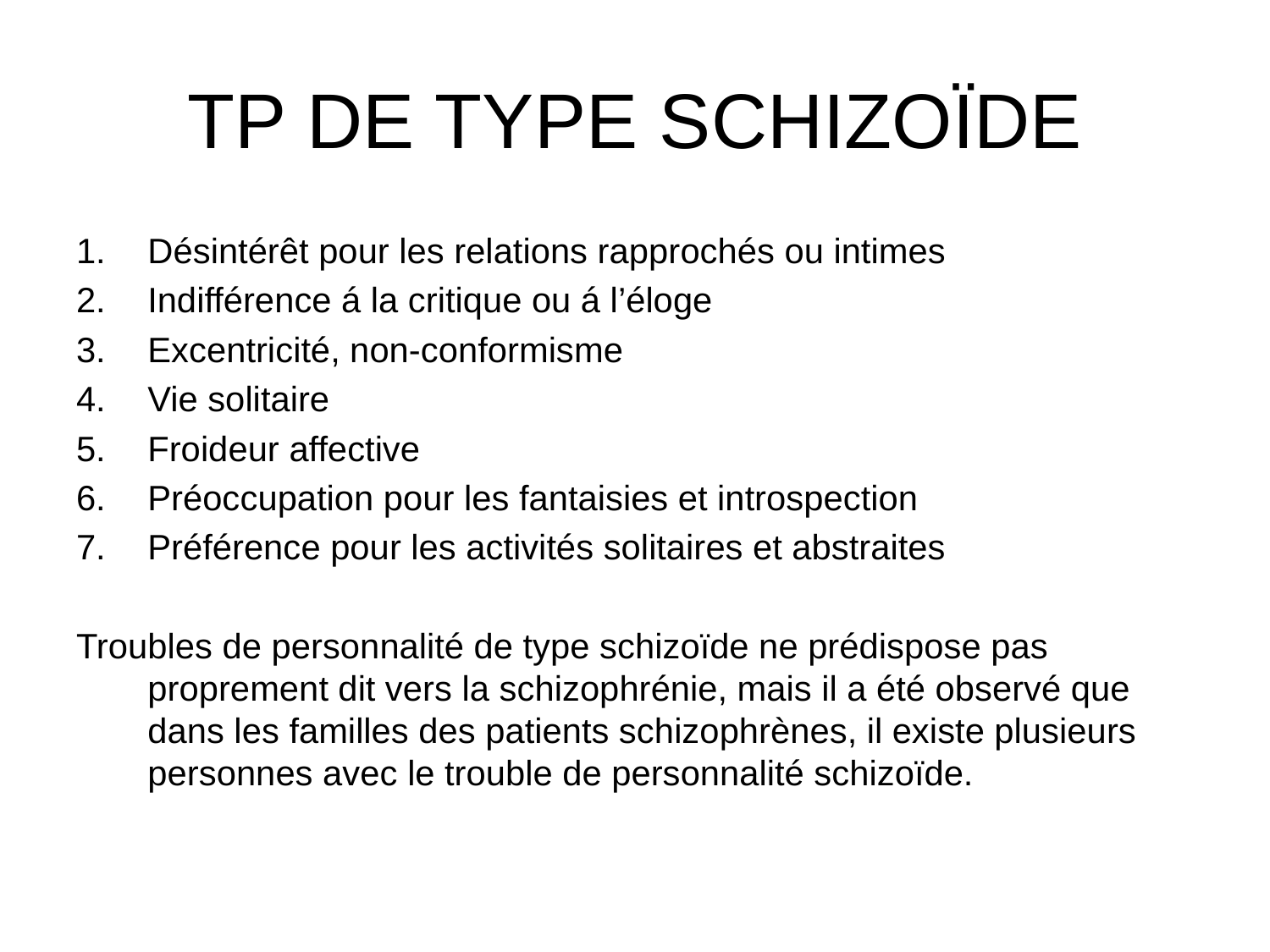

# TP DE TYPE SCHIZOÏDE
Désintérêt pour les relations rapprochés ou intimes
Indifférence á la critique ou á l’éloge
Excentricité, non-conformisme
Vie solitaire
Froideur affective
Préoccupation pour les fantaisies et introspection
Préférence pour les activités solitaires et abstraites

Troubles de personnalité de type schizoïde ne prédispose pas proprement dit vers la schizophrénie, mais il a été observé que dans les familles des patients schizophrènes, il existe plusieurs personnes avec le trouble de personnalité schizoïde.